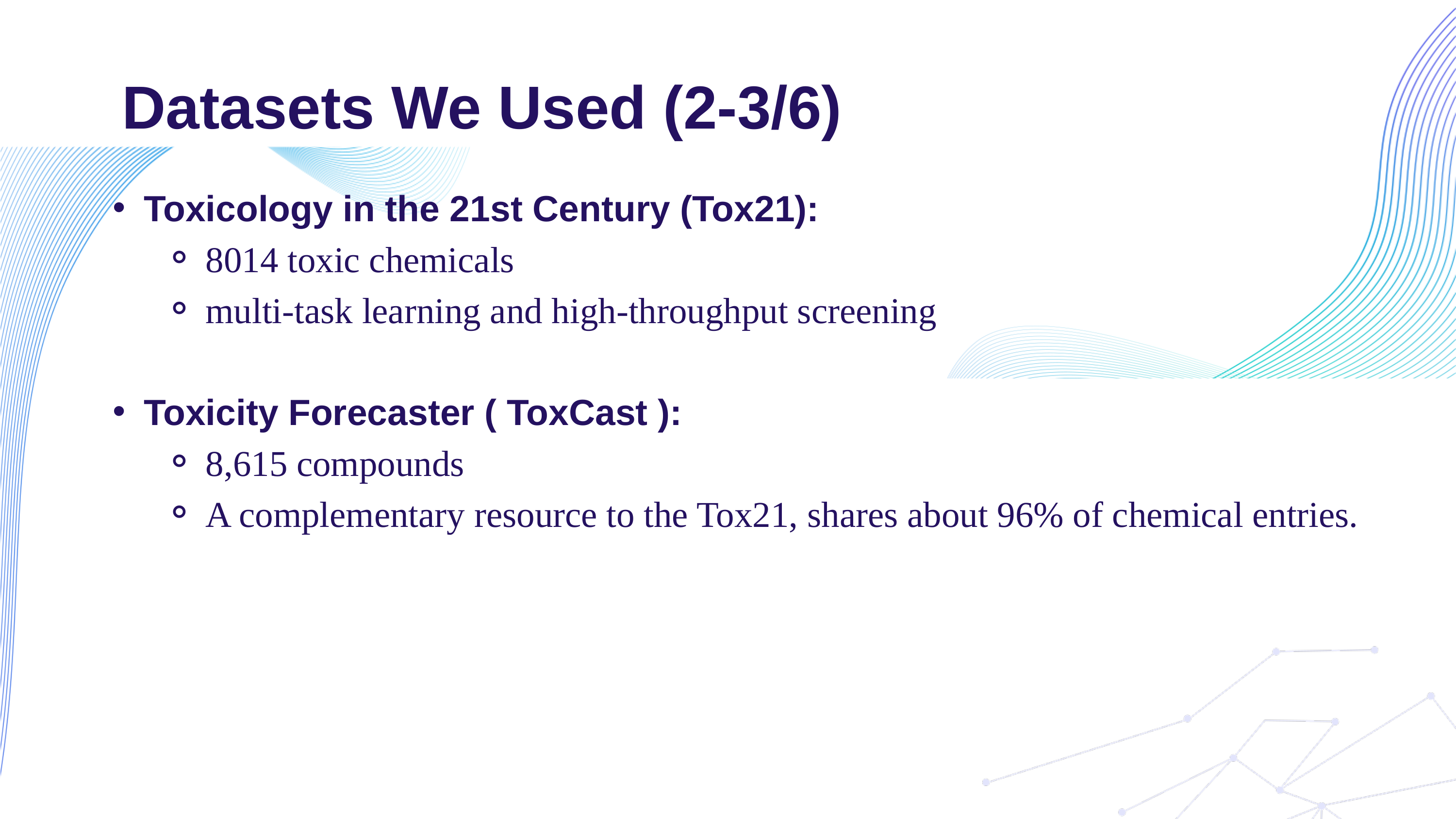

Datasets We Used (2-3/6)
Toxicology in the 21st Century (Tox21):
8014 toxic chemicals
multi-task learning and high-throughput screening

Toxicity Forecaster ( ToxCast ):
8,615 compounds
A complementary resource to the Tox21, shares about 96% of chemical entries.